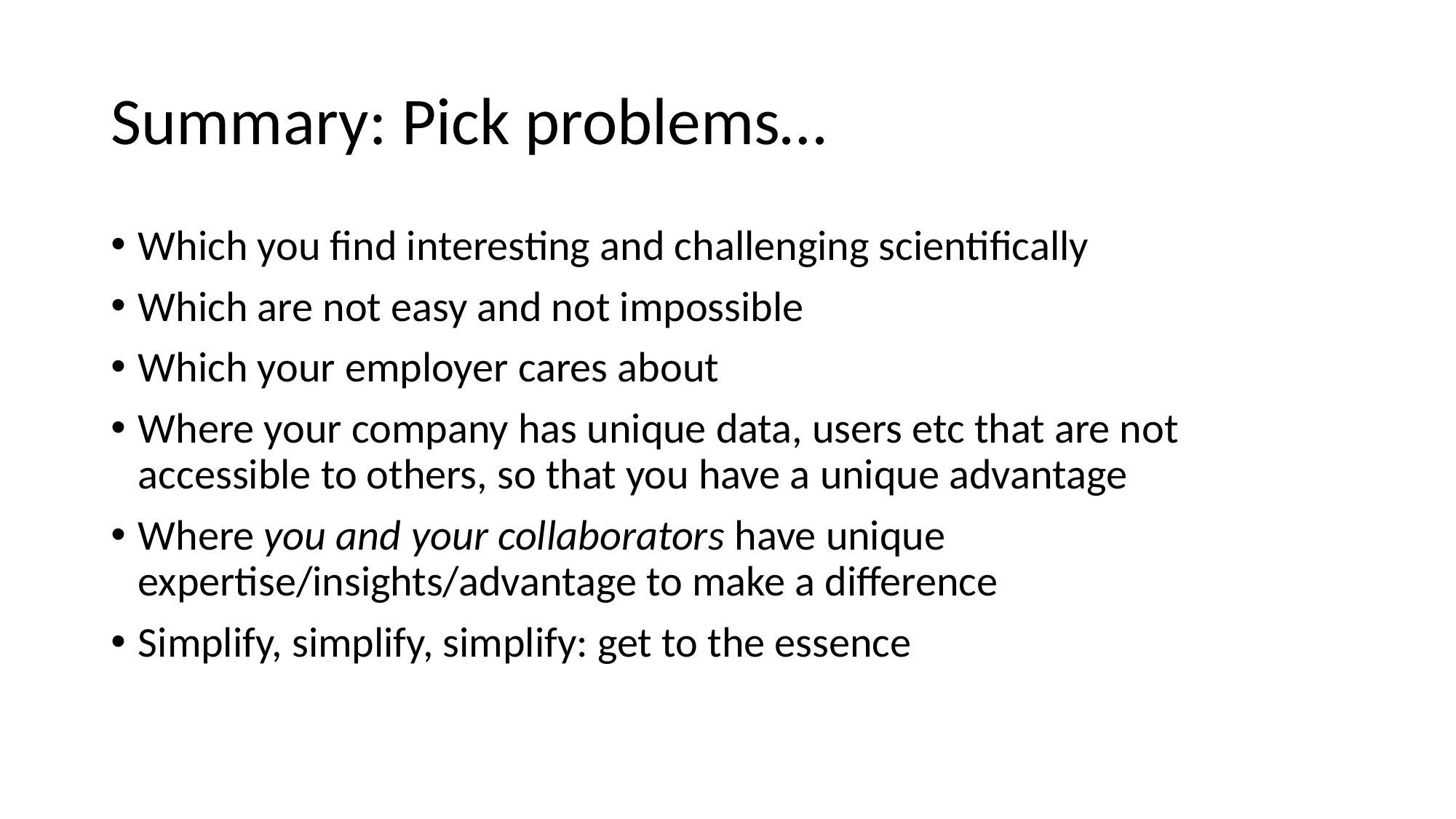

# Summary: Pick problems…
Which you find interesting and challenging scientifically
Which are not easy and not impossible
Which your employer cares about
Where your company has unique data, users etc that are not accessible to others, so that you have a unique advantage
Where you and your collaborators have unique expertise/insights/advantage to make a difference
Simplify, simplify, simplify: get to the essence